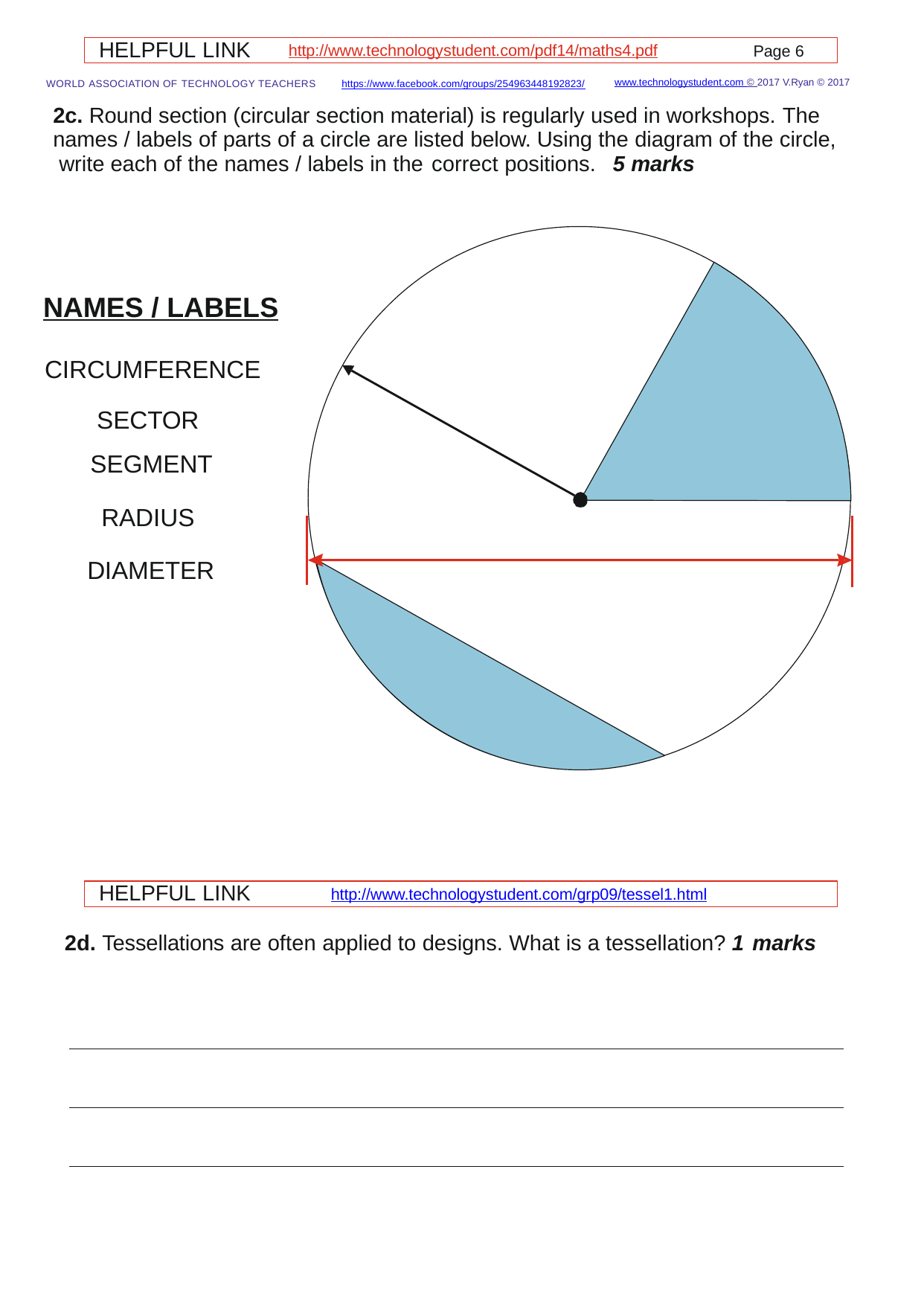

HELPFUL LINK	http://www.technologystudent.com/pdf14/maths4.pdf	Page 6
www.technologystudent.com © 2017 V.Ryan © 2017
WORLD ASSOCIATION OF TECHNOLOGY TEACHERS	https://www.facebook.com/groups/254963448192823/
2c. Round section (circular section material) is regularly used in workshops. The  names / labels of parts of a circle are listed below. Using the diagram of the circle,  write each of the names / labels in the correct positions.	5 marks

NAMES / LABELS
CIRCUMFERENCE
SECTOR  SEGMENT
RADIUS  DIAMETER

HELPFUL LINK	http://www.technologystudent.com/grp09/tessel1.html
2d. Tessellations are often applied to designs. What is a tessellation? 1 marks